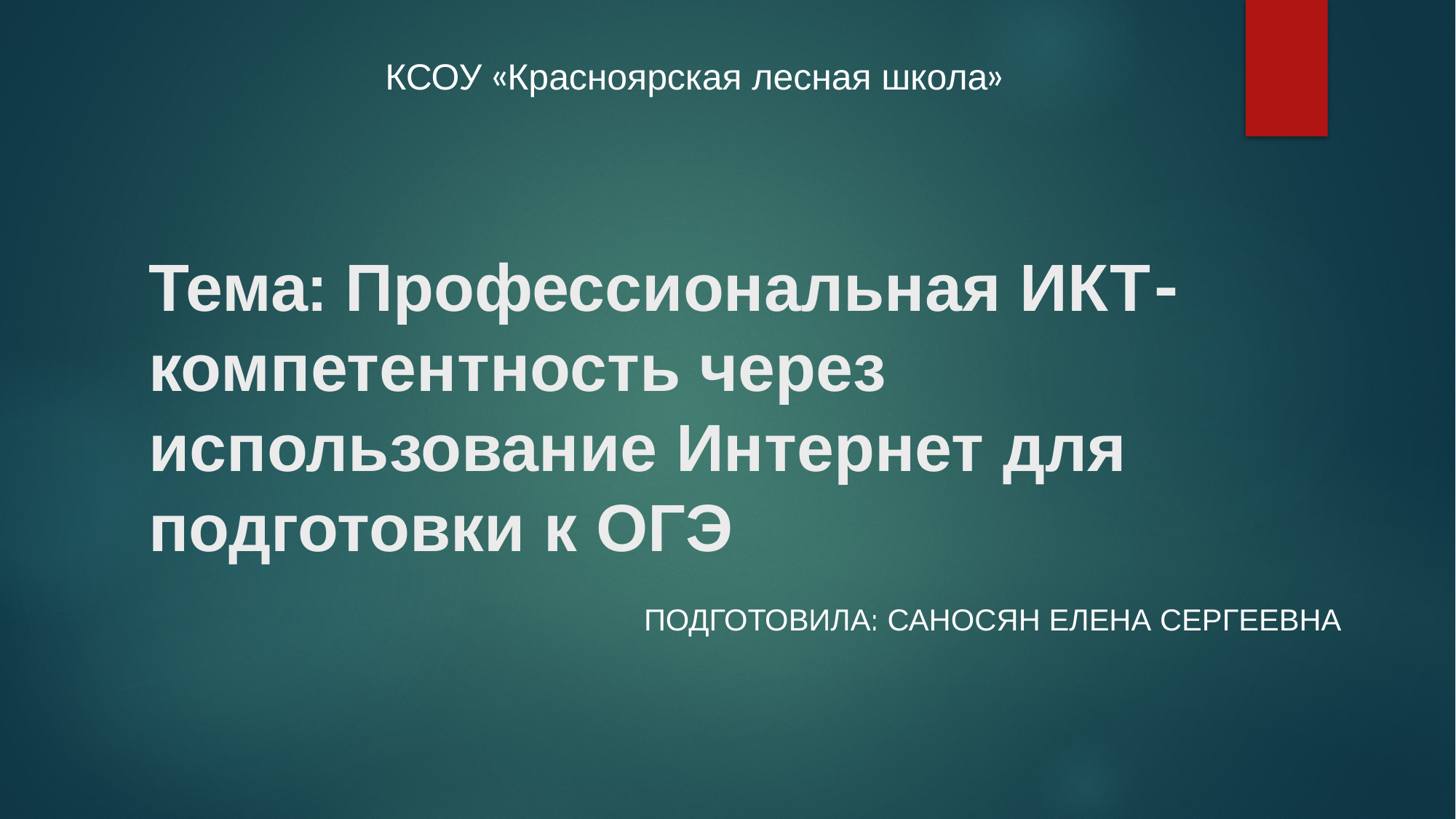

КСОУ «Красноярская лесная школа»
# Тема: Профессиональная ИКТ-компетентность через использование Интернет для подготовки к ОГЭ
Подготовила: Саносян Елена Сергеевна